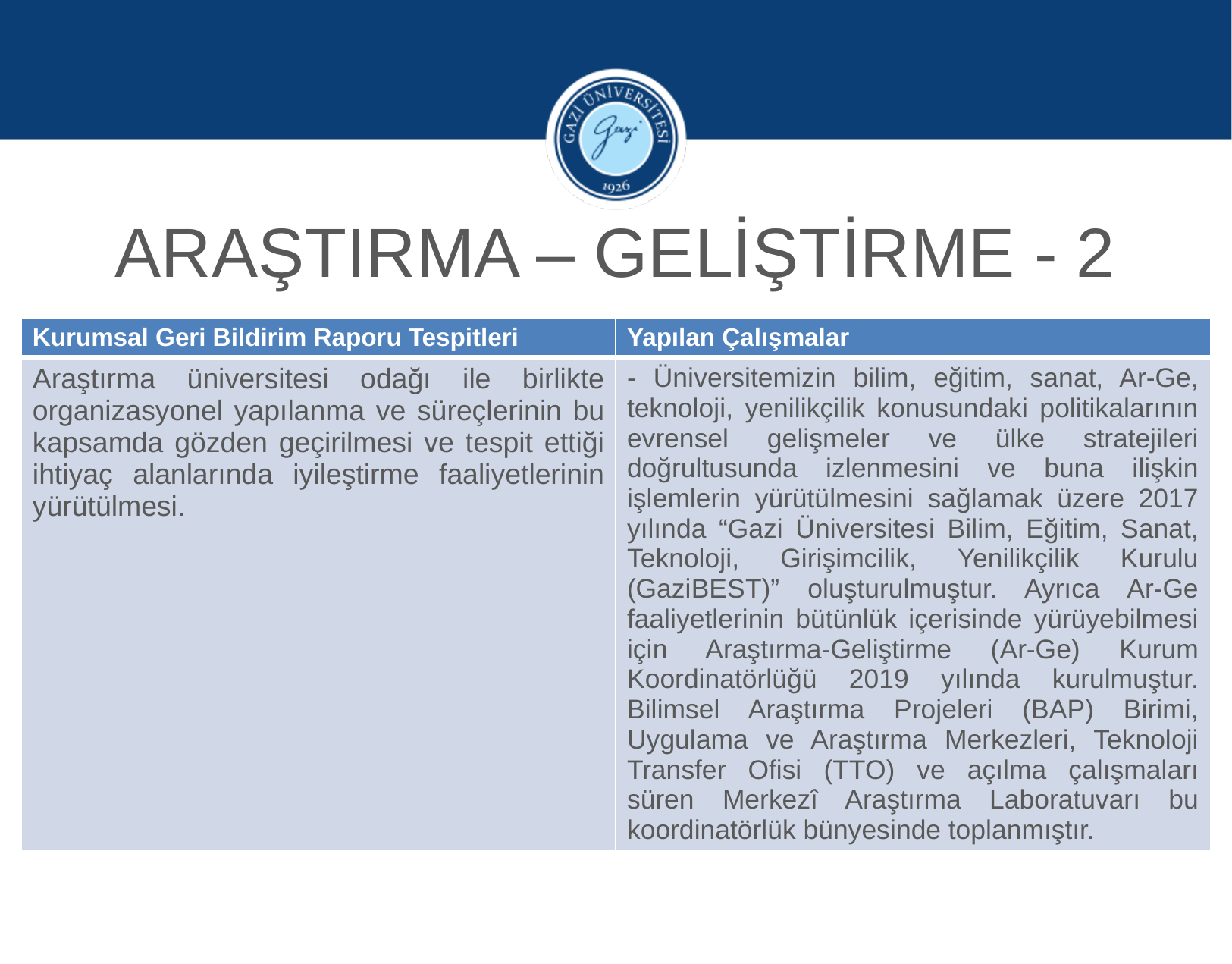

ARAŞTIRMA – GELİŞTİRME - 2
| Kurumsal Geri Bildirim Raporu Tespitleri | Yapılan Çalışmalar |
| --- | --- |
| Araştırma üniversitesi odağı ile birlikte organizasyonel yapılanma ve süreçlerinin bu kapsamda gözden geçirilmesi ve tespit ettiği ihtiyaç alanlarında iyileştirme faaliyetlerinin yürütülmesi. | - Üniversitemizin bilim, eğitim, sanat, Ar-Ge, teknoloji, yenilikçilik konusundaki politikalarının evrensel gelişmeler ve ülke stratejileri doğrultusunda izlenmesini ve buna ilişkin işlemlerin yürütülmesini sağlamak üzere 2017 yılında “Gazi Üniversitesi Bilim, Eğitim, Sanat, Teknoloji, Girişimcilik, Yenilikçilik Kurulu (GaziBEST)” oluşturulmuştur. Ayrıca Ar-Ge faaliyetlerinin bütünlük içerisinde yürüyebilmesi için Araştırma-Geliştirme (Ar-Ge) Kurum Koordinatörlüğü 2019 yılında kurulmuştur. Bilimsel Araştırma Projeleri (BAP) Birimi, Uygulama ve Araştırma Merkezleri, Teknoloji Transfer Ofisi (TTO) ve açılma çalışmaları süren Merkezî Araştırma Laboratuvarı bu koordinatörlük bünyesinde toplanmıştır. |